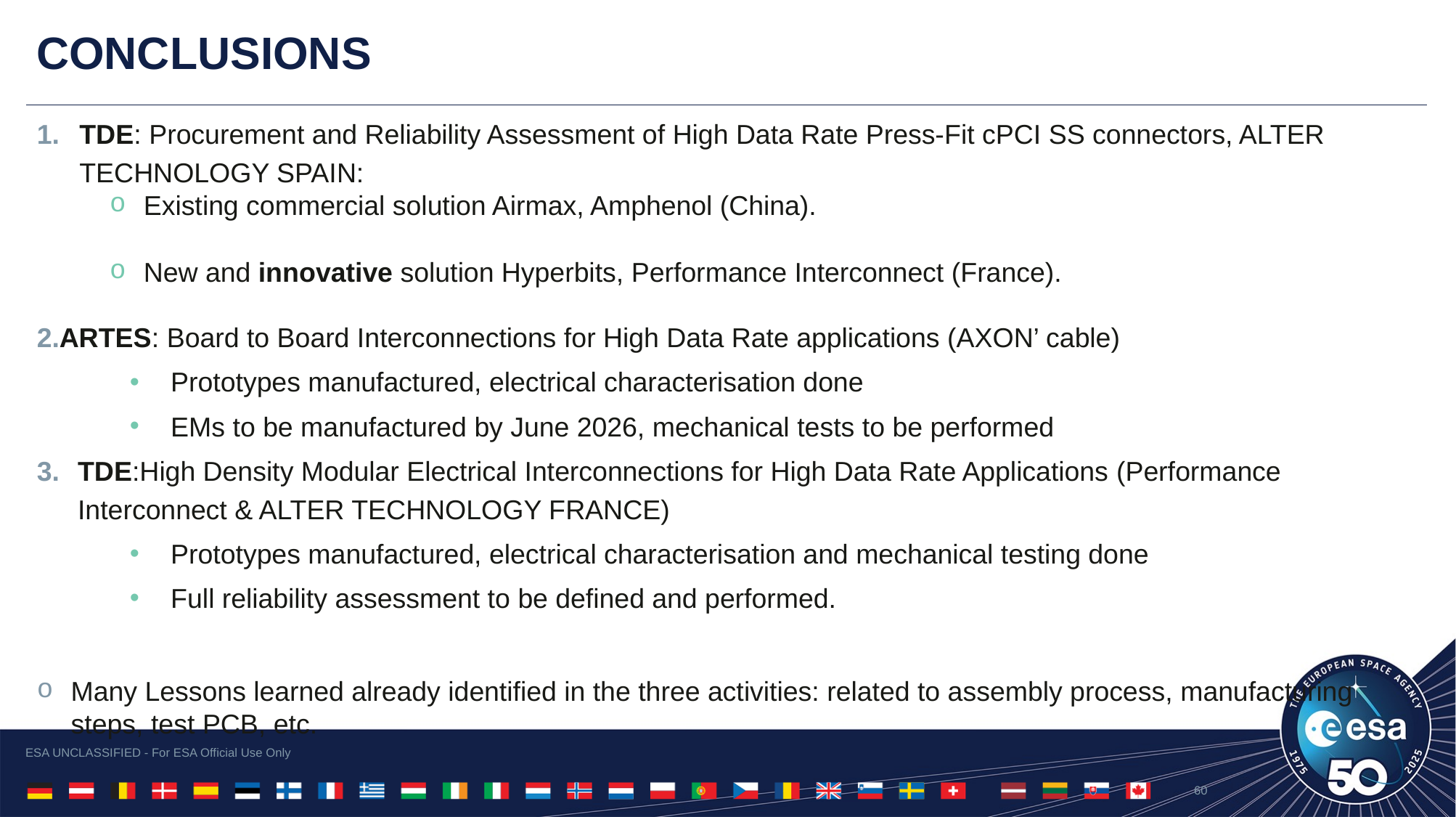

# CONCLUSIONS
TDE: Procurement and Reliability Assessment of High Data Rate Press-Fit cPCI SS connectors, ALTER TECHNOLOGY SPAIN:
Existing commercial solution Airmax, Amphenol (China).

New and innovative solution Hyperbits, Performance Interconnect (France).

ARTES: Board to Board Interconnections for High Data Rate applications (AXON’ cable)
Prototypes manufactured, electrical characterisation done
EMs to be manufactured by June 2026, mechanical tests to be performed
TDE:High Density Modular Electrical Interconnections for High Data Rate Applications (Performance Interconnect & ALTER TECHNOLOGY FRANCE)
Prototypes manufactured, electrical characterisation and mechanical testing done
Full reliability assessment to be defined and performed.

Many Lessons learned already identified in the three activities: related to assembly process, manufacturing steps, test PCB, etc.